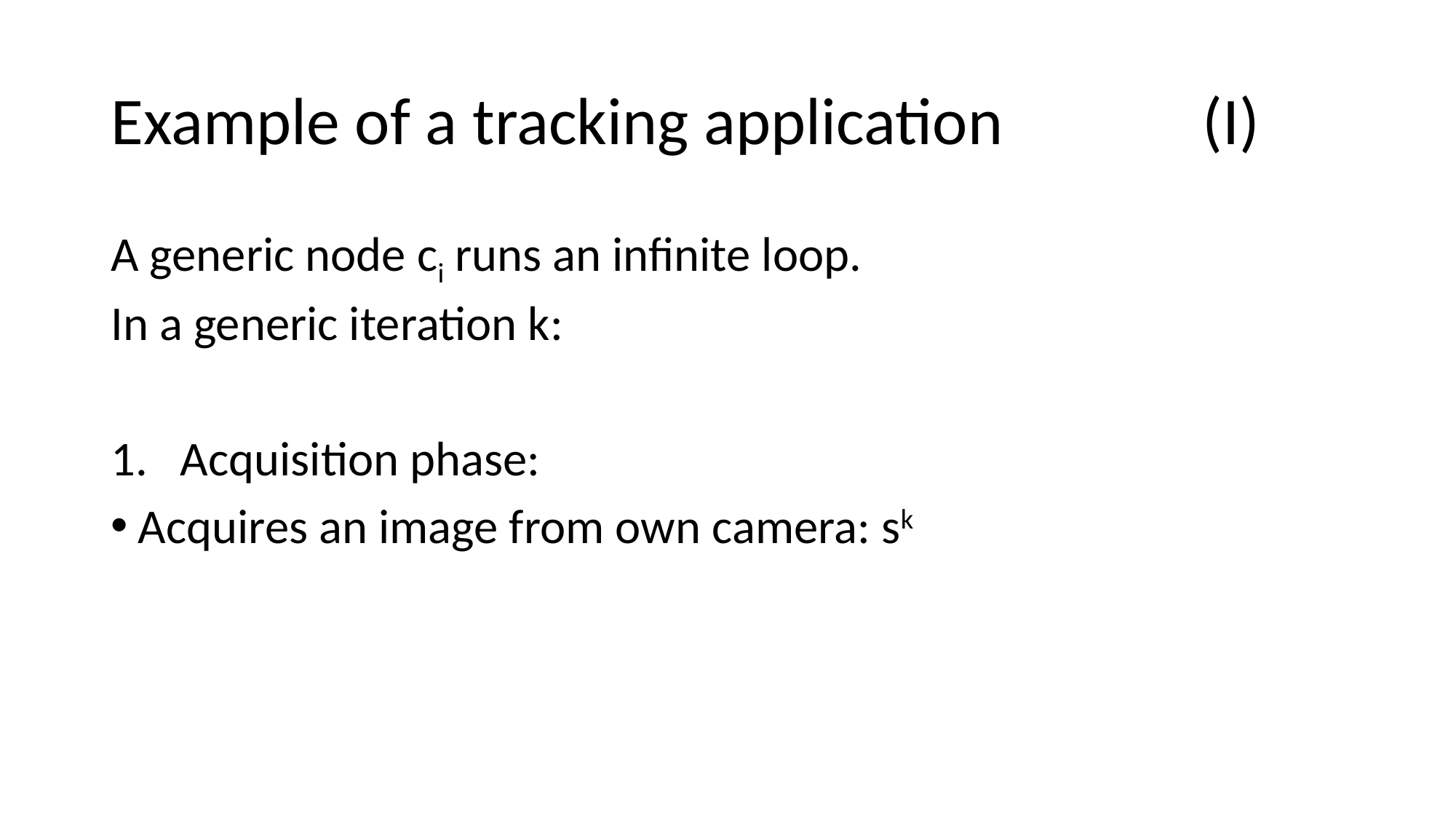

# Example of a tracking application		(I)
A generic node ci runs an infinite loop.
In a generic iteration k:

1.   Acquisition phase:
Acquires an image from own camera: sk